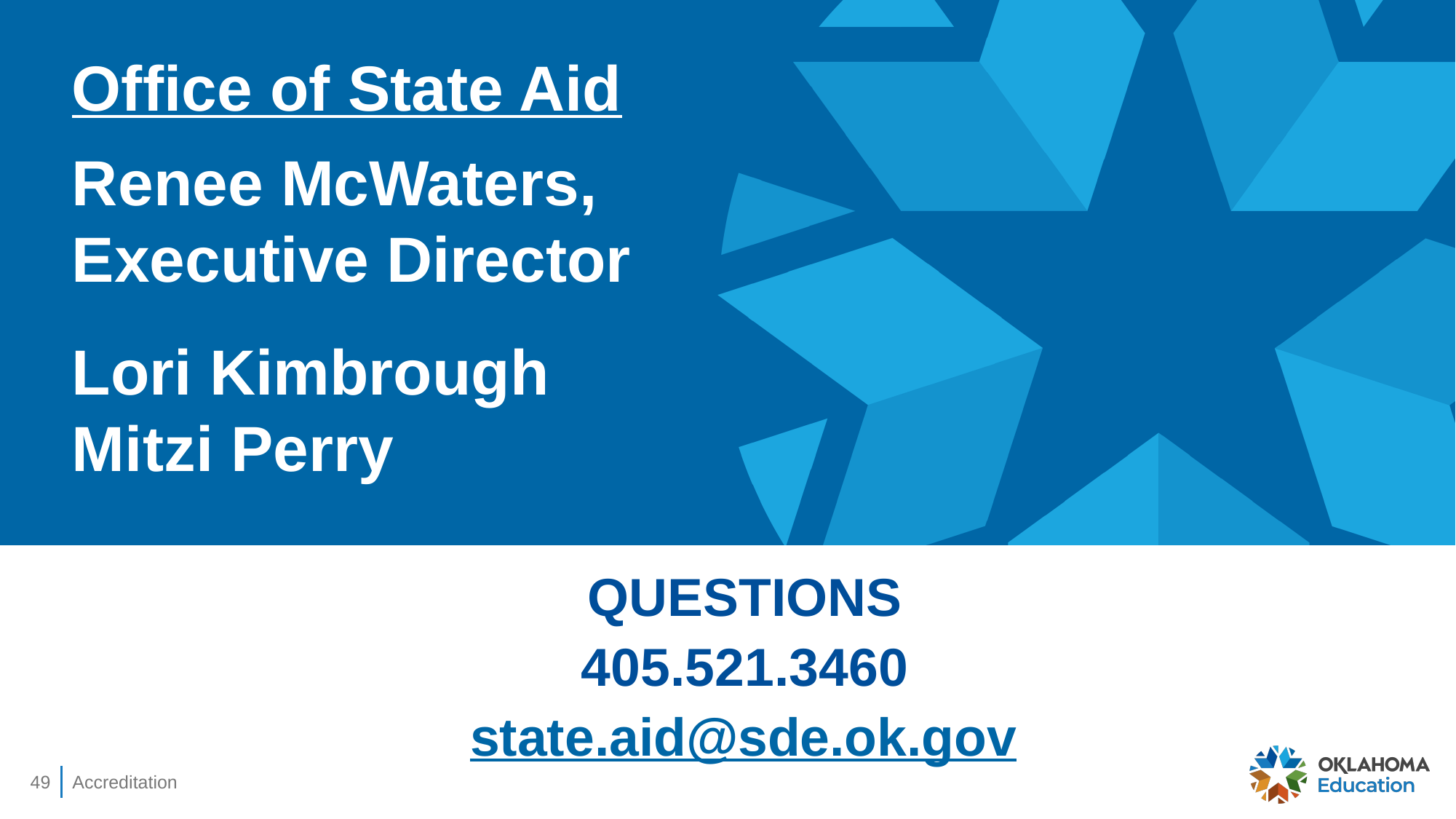

Office of State Aid

Renee McWaters,
Executive Director

Lori Kimbrough
Mitzi Perry
QUESTIONS
405.521.3460
state.aid@sde.ok.gov
49
Accreditation